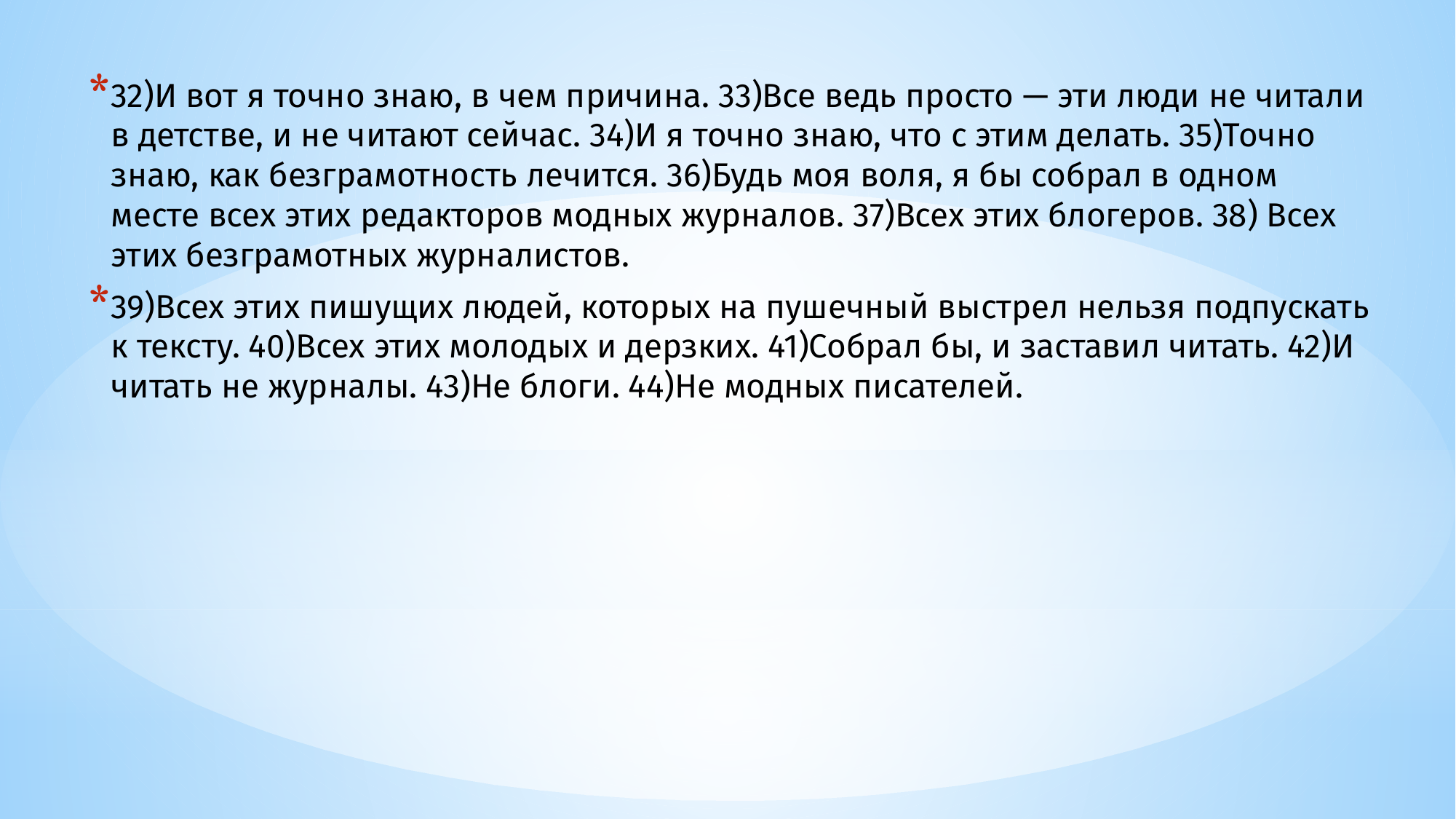

32)И вот я точно знаю, в чем причина. 33)Все ведь просто — эти люди не читали в детстве, и не читают сейчас. 34)И я точно знаю, что с этим делать. 35)Точно знаю, как безграмотность лечится. 36)Будь моя воля, я бы собрал в одном месте всех этих редакторов модных журналов. 37)Всех этих блогеров. 38) Всех этих безграмотных журналистов.
39)Всех этих пишущих людей, которых на пушечный выстрел нельзя подпускать к тексту. 40)Всех этих молодых и дерзких. 41)Собрал бы, и заставил читать. 42)И читать не журналы. 43)Не блоги. 44)Не модных писателей.